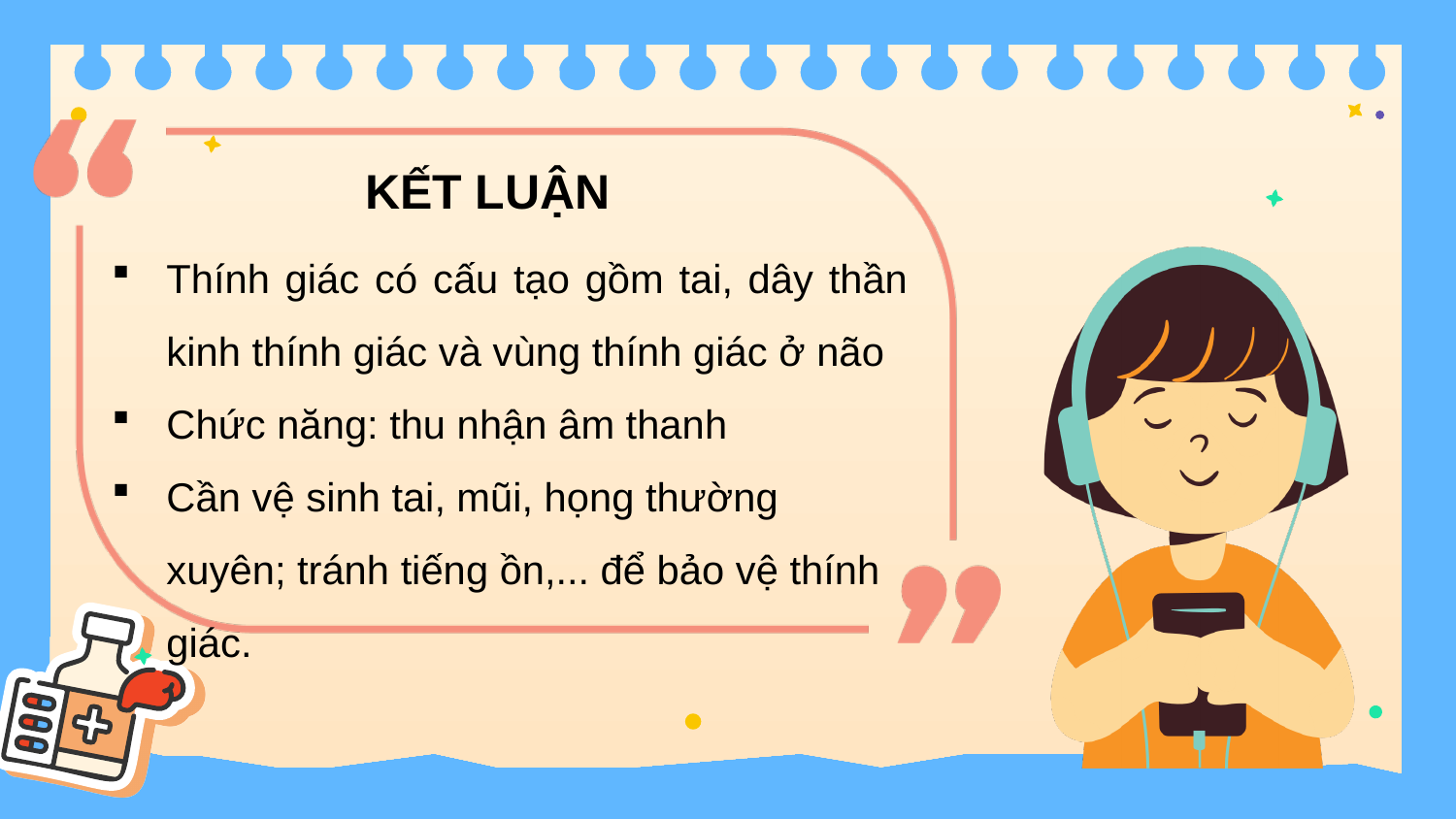

KẾT LUẬN

Thính giác có cấu tạo gồm tai, dây thần kinh thính giác và vùng thính giác ở não
Chức năng: thu nhận âm thanh
Cần vệ sinh tai, mũi, họng thường xuyên; tránh tiếng ồn,... để bảo vệ thính giác.